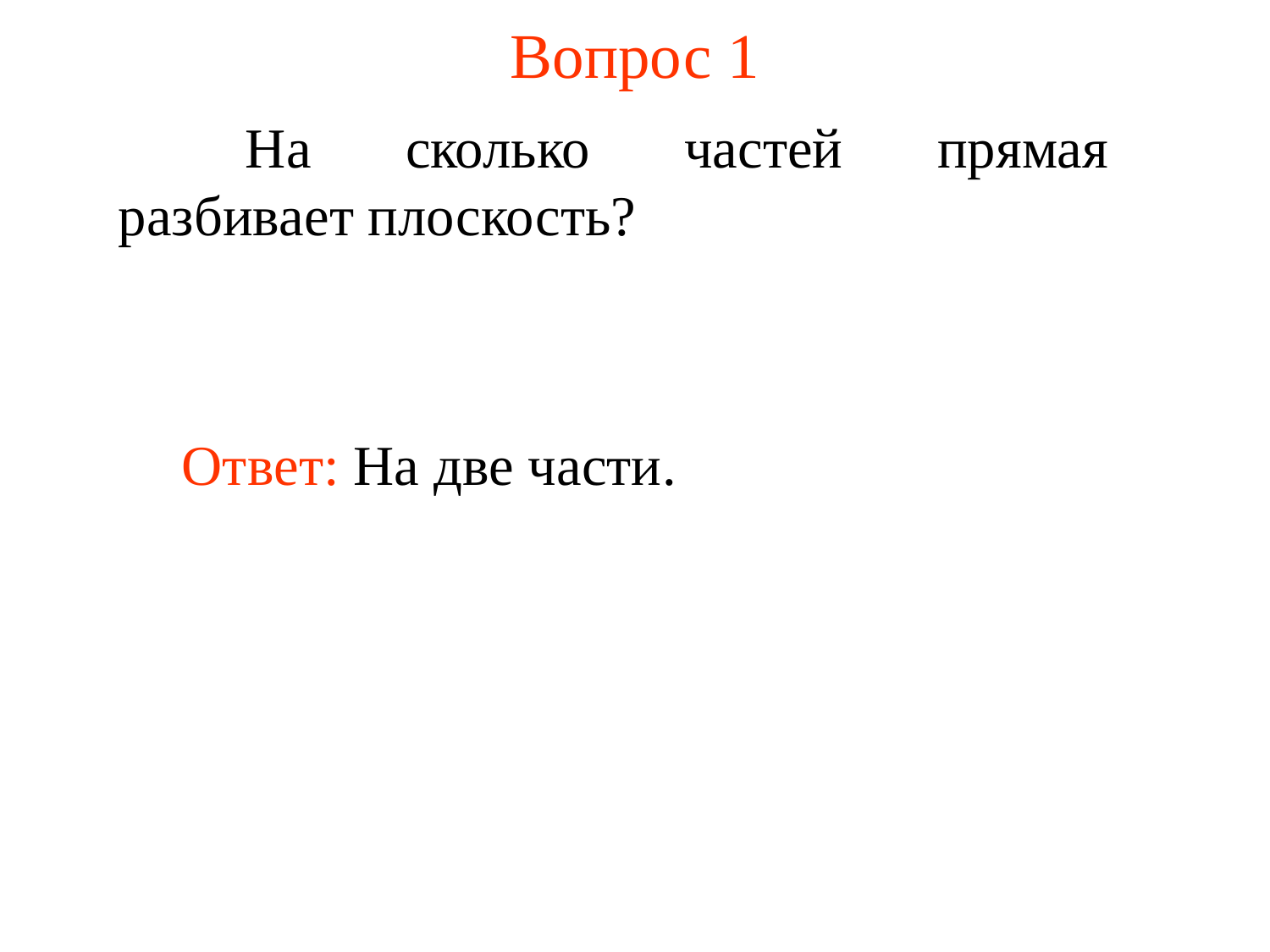

# Вопрос 1
	На сколько частей прямая разбивает плоскость?
Ответ: На две части.